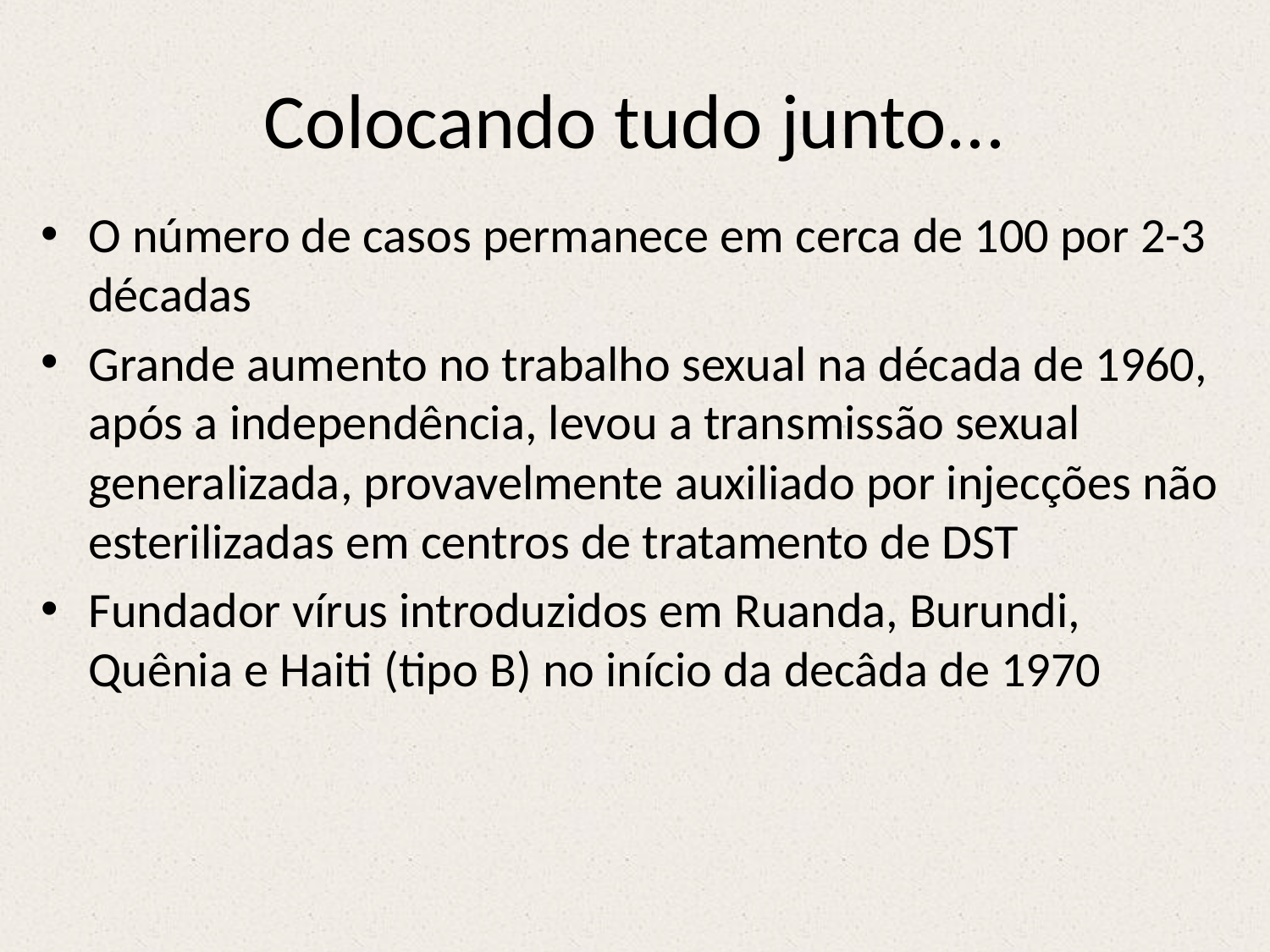

# Colocando tudo junto...
O número de casos permanece em cerca de 100 por 2-3 décadas
Grande aumento no trabalho sexual na década de 1960, após a independência, levou a transmissão sexual generalizada, provavelmente auxiliado por injecções não esterilizadas em centros de tratamento de DST
Fundador vírus introduzidos em Ruanda, Burundi, Quênia e Haiti (tipo B) no início da decâda de 1970